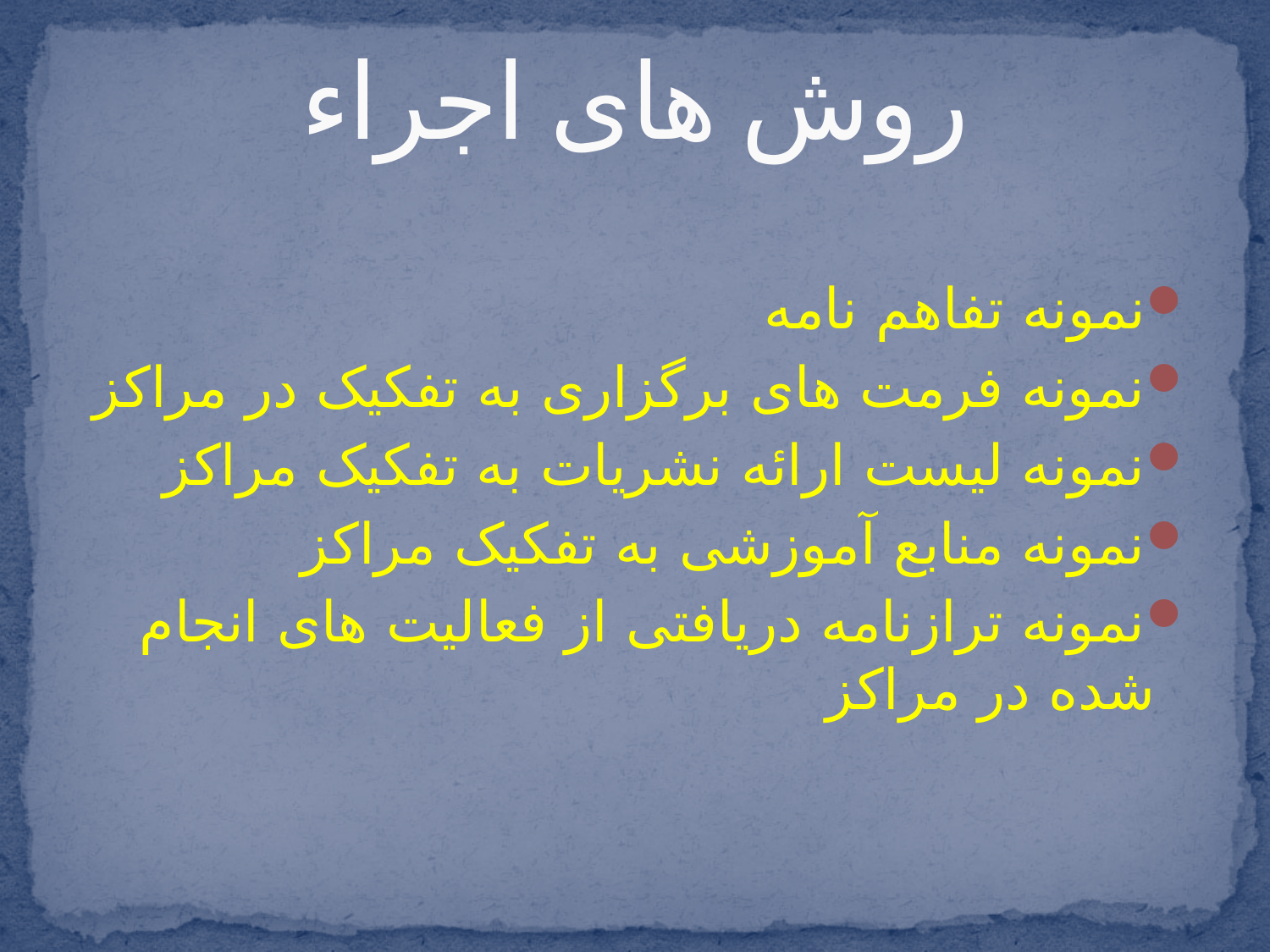

# روش های اجراء
نمونه تفاهم نامه
نمونه فرمت های برگزاری به تفکیک در مراکز
نمونه لیست ارائه نشریات به تفکیک مراکز
نمونه منابع آموزشی به تفکیک مراکز
نمونه ترازنامه دریافتی از فعالیت های انجام شده در مراکز